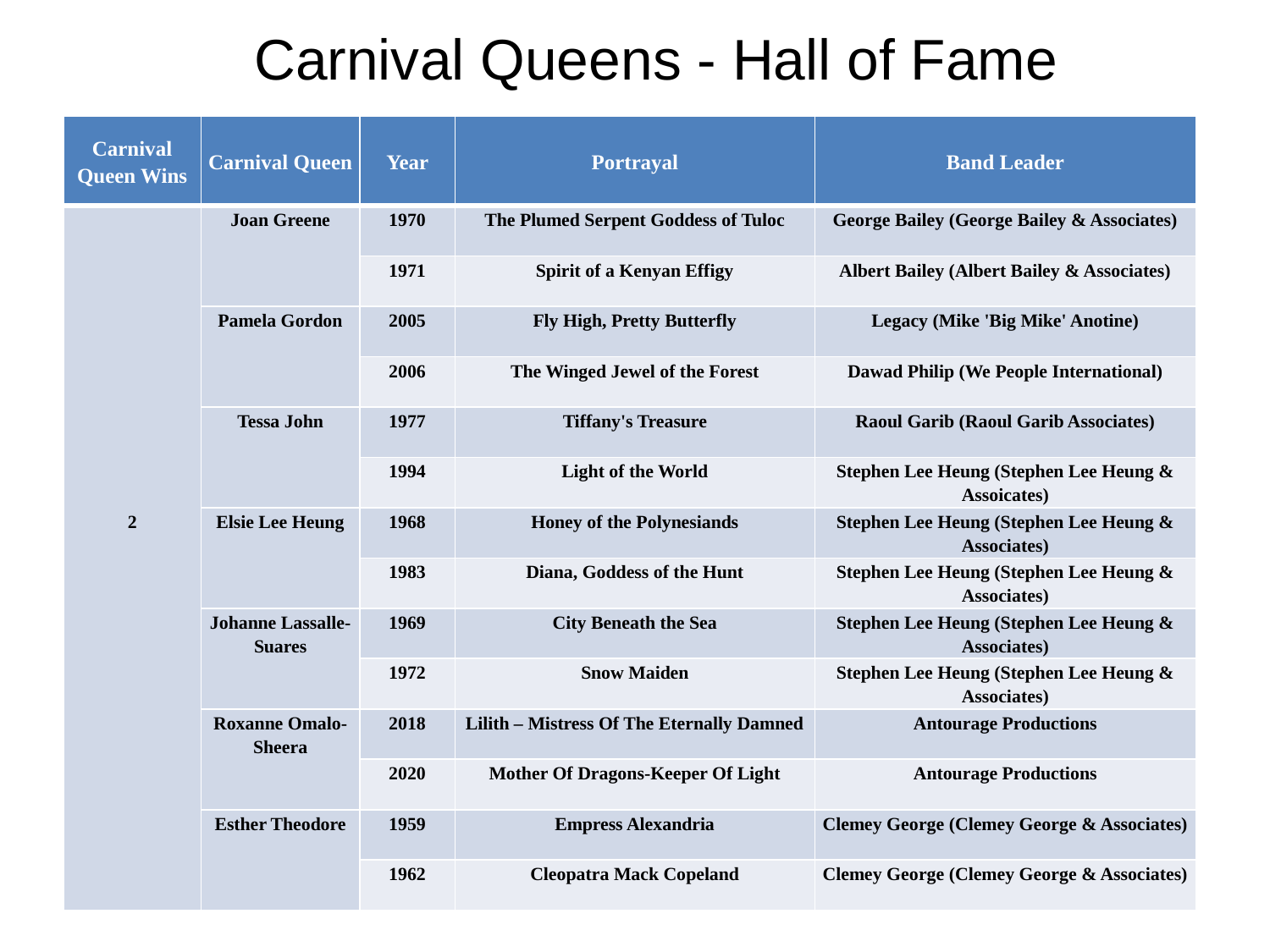

# Carnival Queens - Hall of Fame
| Carnival Queen Wins | Carnival Queen | Year | Portrayal | Band Leader |
| --- | --- | --- | --- | --- |
| 2 | Joan Greene | 1970 | The Plumed Serpent Goddess of Tuloc | George Bailey (George Bailey & Associates) |
|  |  | 1971 | Spirit of a Kenyan Effigy | Albert Bailey (Albert Bailey & Associates) |
|  | Pamela Gordon | 2005 | Fly High, Pretty Butterfly | Legacy (Mike 'Big Mike' Anotine) |
|  |  | 2006 | The Winged Jewel of the Forest | Dawad Philip (We People International) |
|  | Tessa John | 1977 | Tiffany's Treasure | Raoul Garib (Raoul Garib Associates) |
|  |  | 1994 | Light of the World | Stephen Lee Heung (Stephen Lee Heung & Assoicates) |
|  | Elsie Lee Heung | 1968 | Honey of the Polynesiands | Stephen Lee Heung (Stephen Lee Heung & Associates) |
|  |  | 1983 | Diana, Goddess of the Hunt | Stephen Lee Heung (Stephen Lee Heung & Associates) |
|  | Johanne Lassalle-Suares | 1969 | City Beneath the Sea | Stephen Lee Heung (Stephen Lee Heung & Associates) |
|  |  | 1972 | Snow Maiden | Stephen Lee Heung (Stephen Lee Heung & Associates) |
|  | Roxanne Omalo-Sheera | 2018 | Lilith – Mistress Of The Eternally Damned | Antourage Productions |
|  |  | 2020 | Mother Of Dragons-Keeper Of Light | Antourage Productions |
|  | Esther Theodore | 1959 | Empress Alexandria | Clemey George (Clemey George & Associates) |
|  |  | 1962 | Cleopatra Mack Copeland | Clemey George (Clemey George & Associates) |